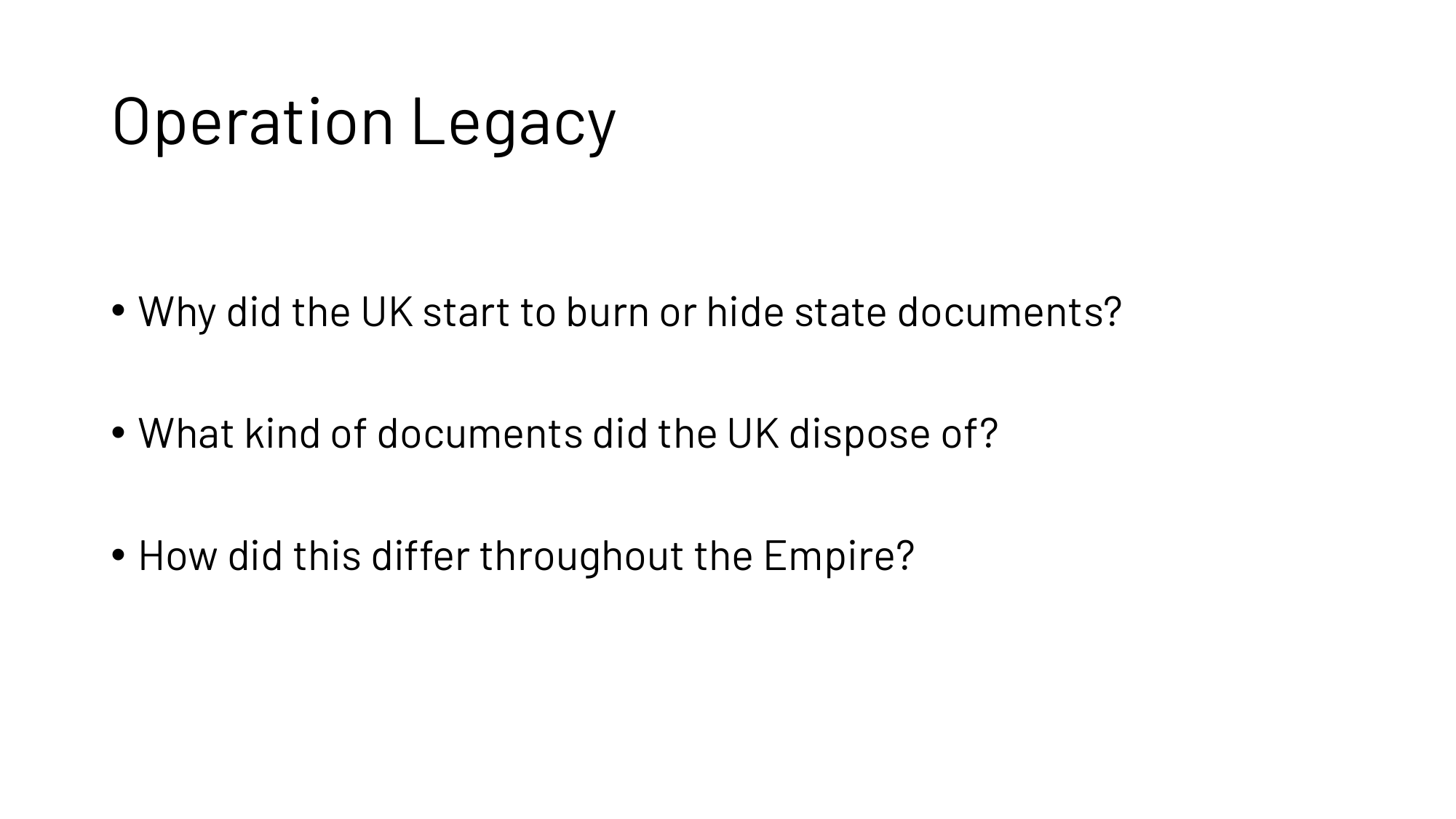

# Operation Legacy

Why did the UK start to burn or hide state documents?

What kind of documents did the UK dispose of?

How did this differ throughout the Empire?